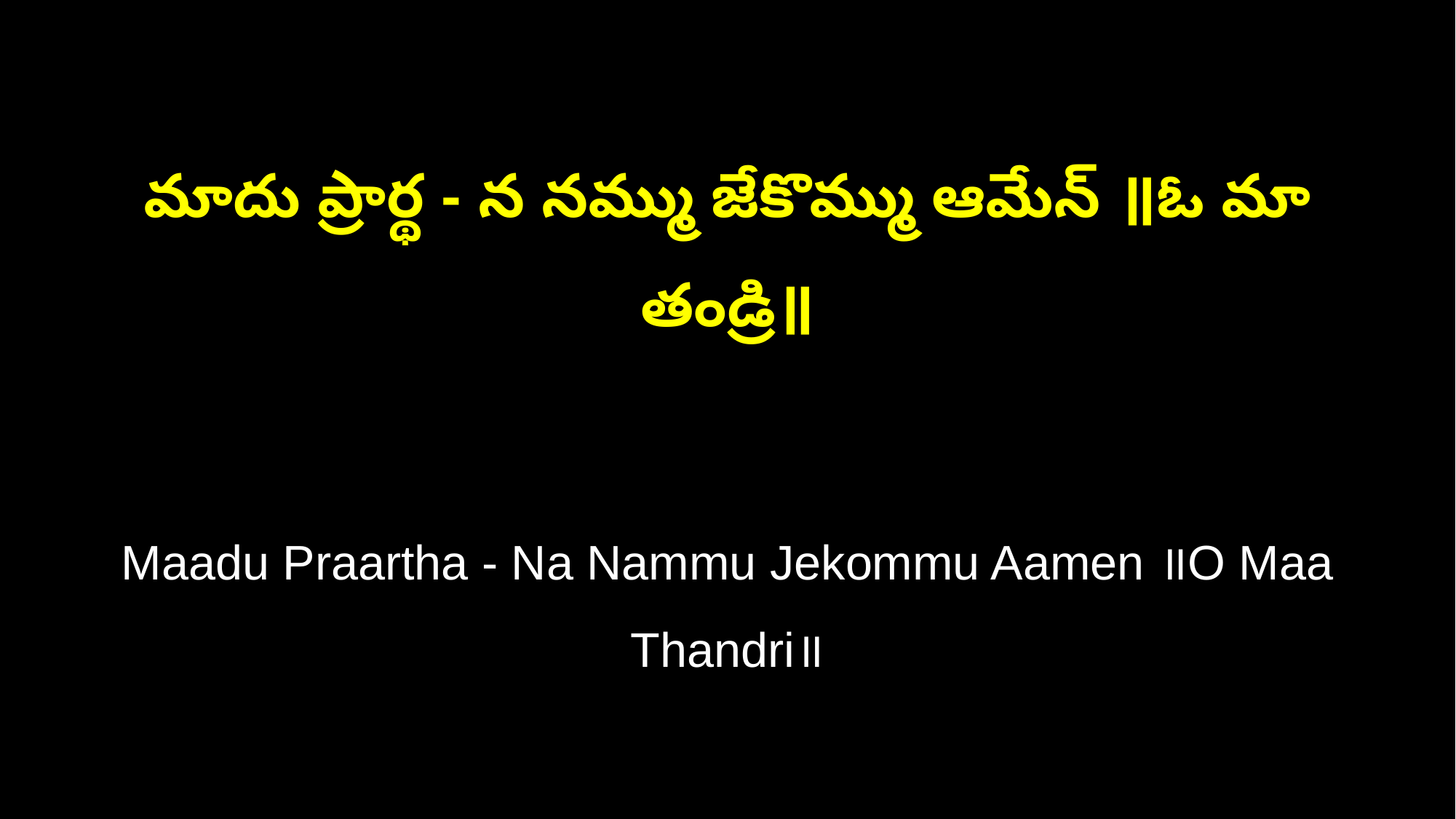

మాదు ప్రార్థ - న నమ్ము జేకొమ్ము ఆమేన్‌ ॥ఓ మా తండ్రి॥
Maadu Praartha - Na Nammu Jekommu Aamen ॥O Maa Thandri॥